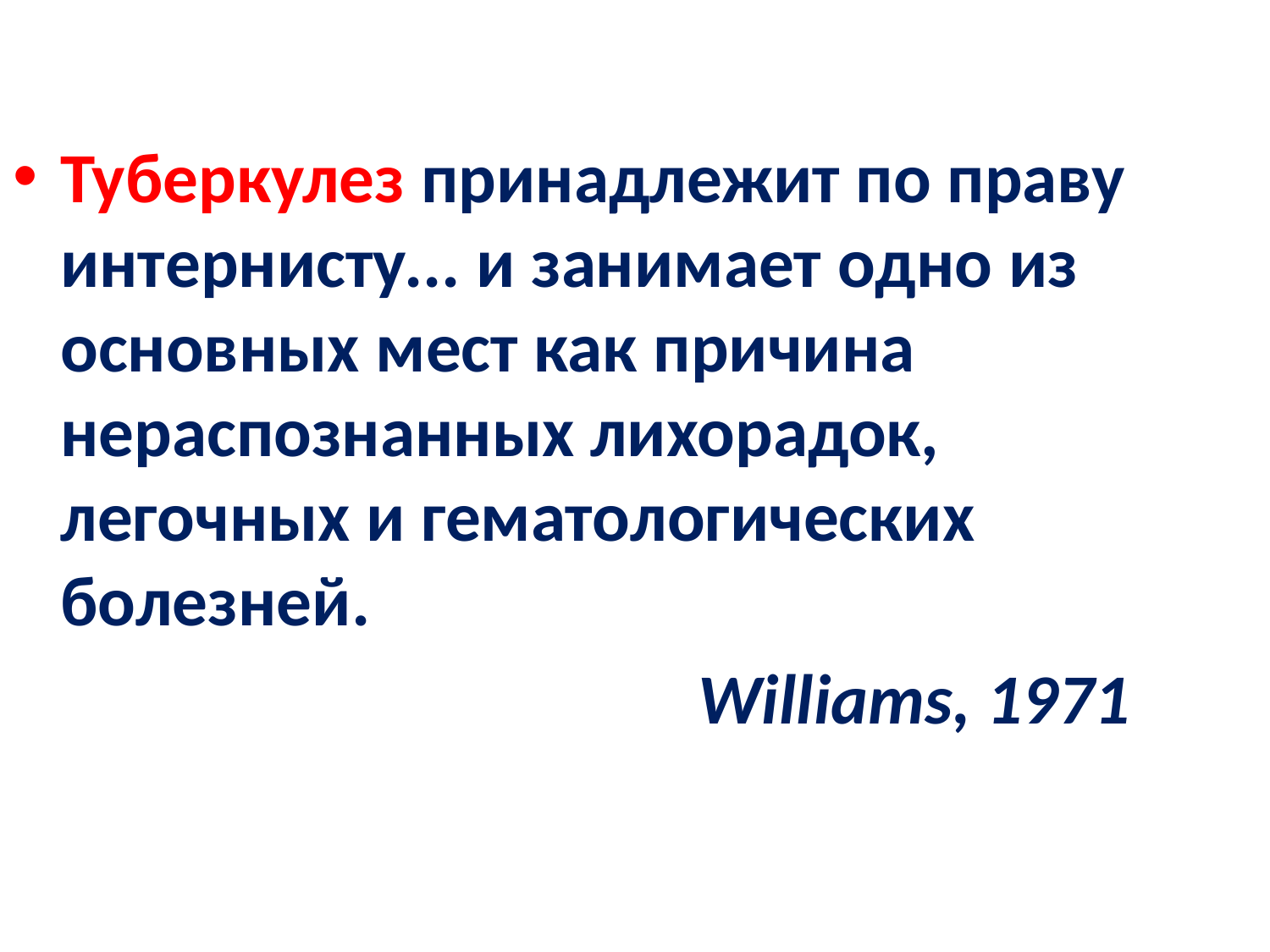

Туберкулез принадлежит по праву интернисту... и занимает одно из основных мест как причина нераспознанных лихорадок, легочных и гематологических болезней.
Williams, 1971